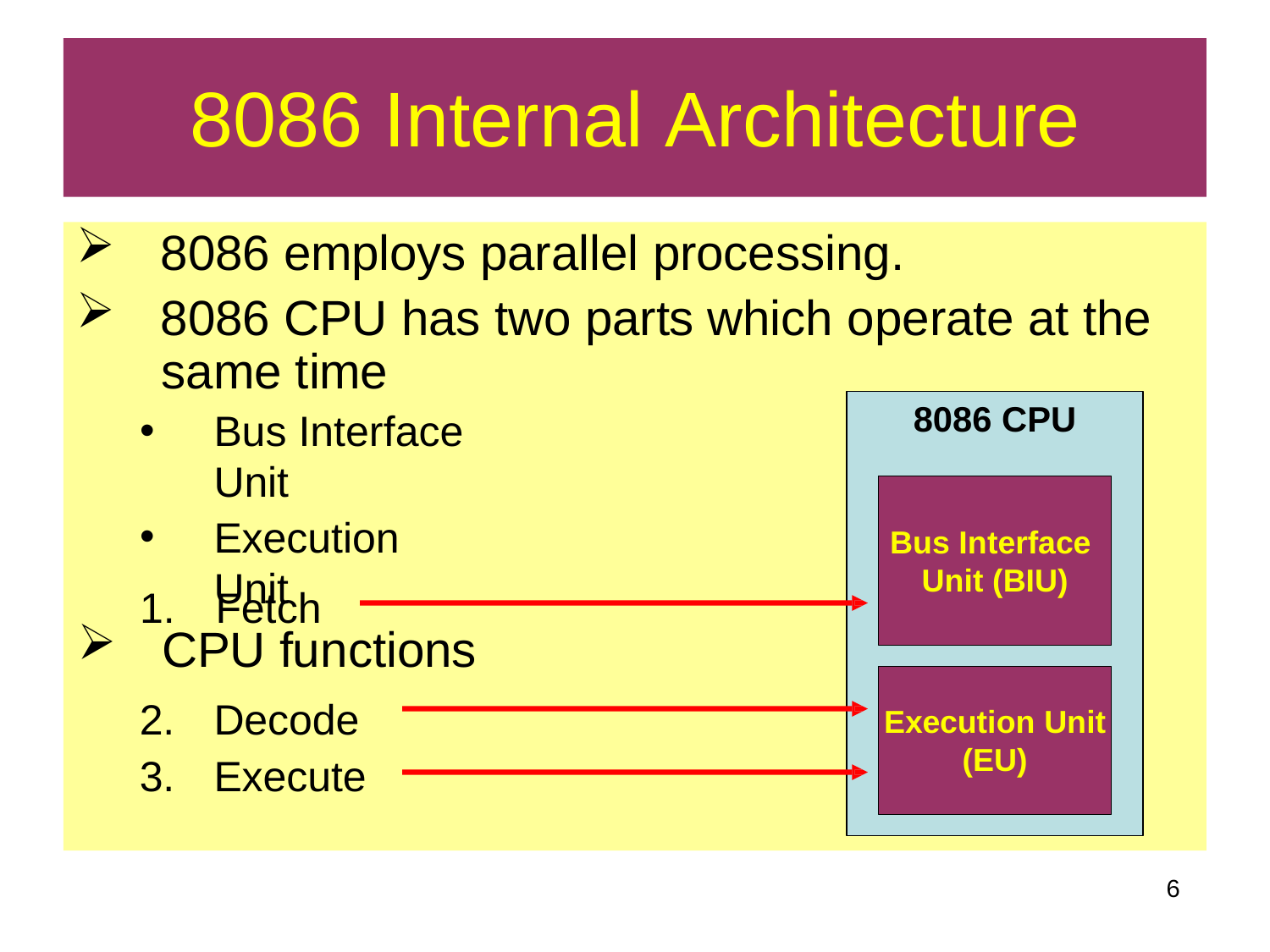

# 8086 Internal Architecture
8086 employs parallel processing.
8086 CPU has two parts which operate at the

same time
Bus Interface Unit
Execution Unit
CPU functions

8086 CPU

Bus Interface Unit (BIU)
1.	Fetch

Decode
Execute

Execution Unit
(EU)

6